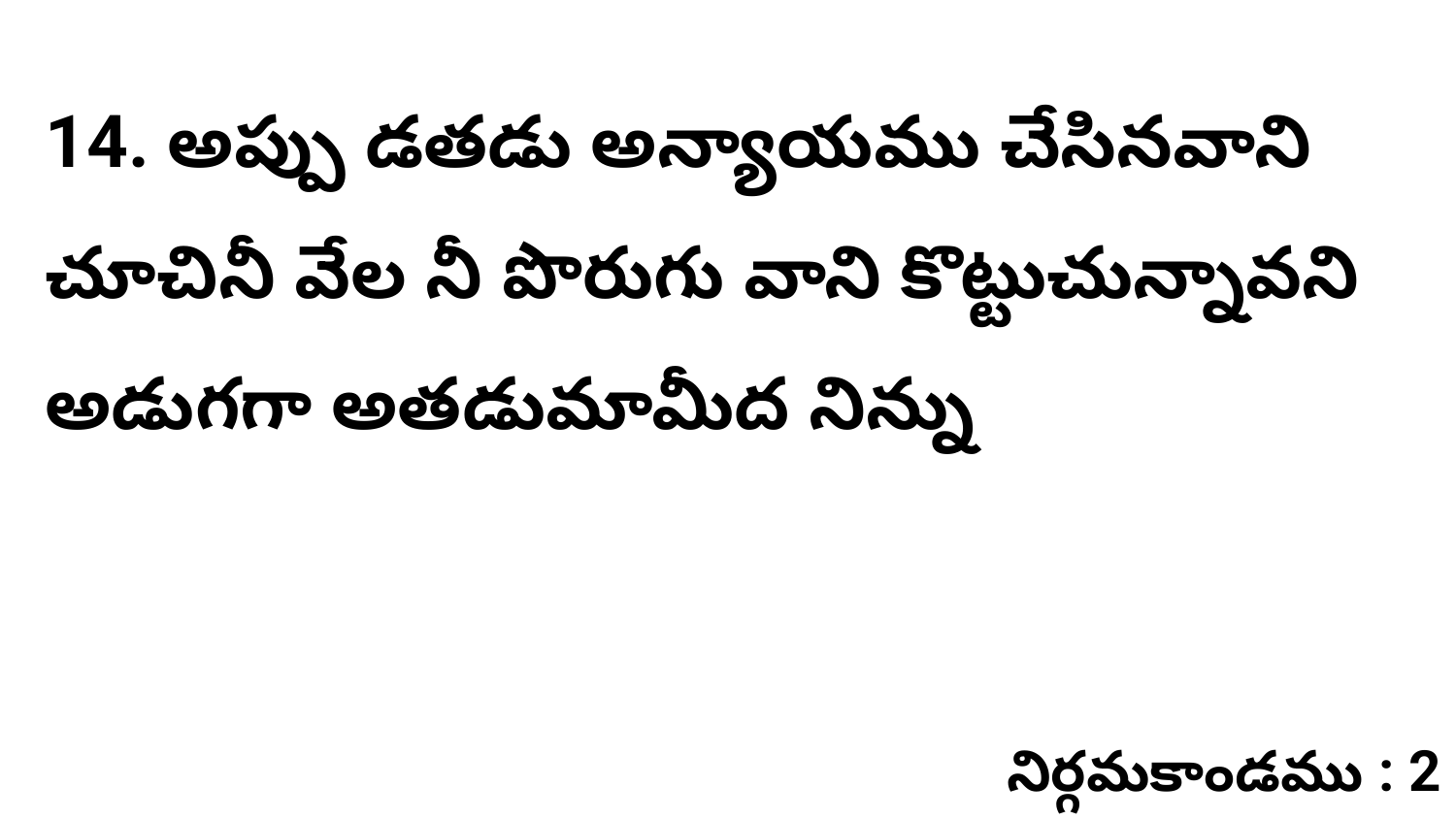

14. అప్పు డతడు అన్యాయము చేసినవాని చూచినీ వేల నీ పొరుగు వాని కొట్టుచున్నావని అడుగగా అతడుమామీద నిన్ను
నిర్గమకాండము : 2